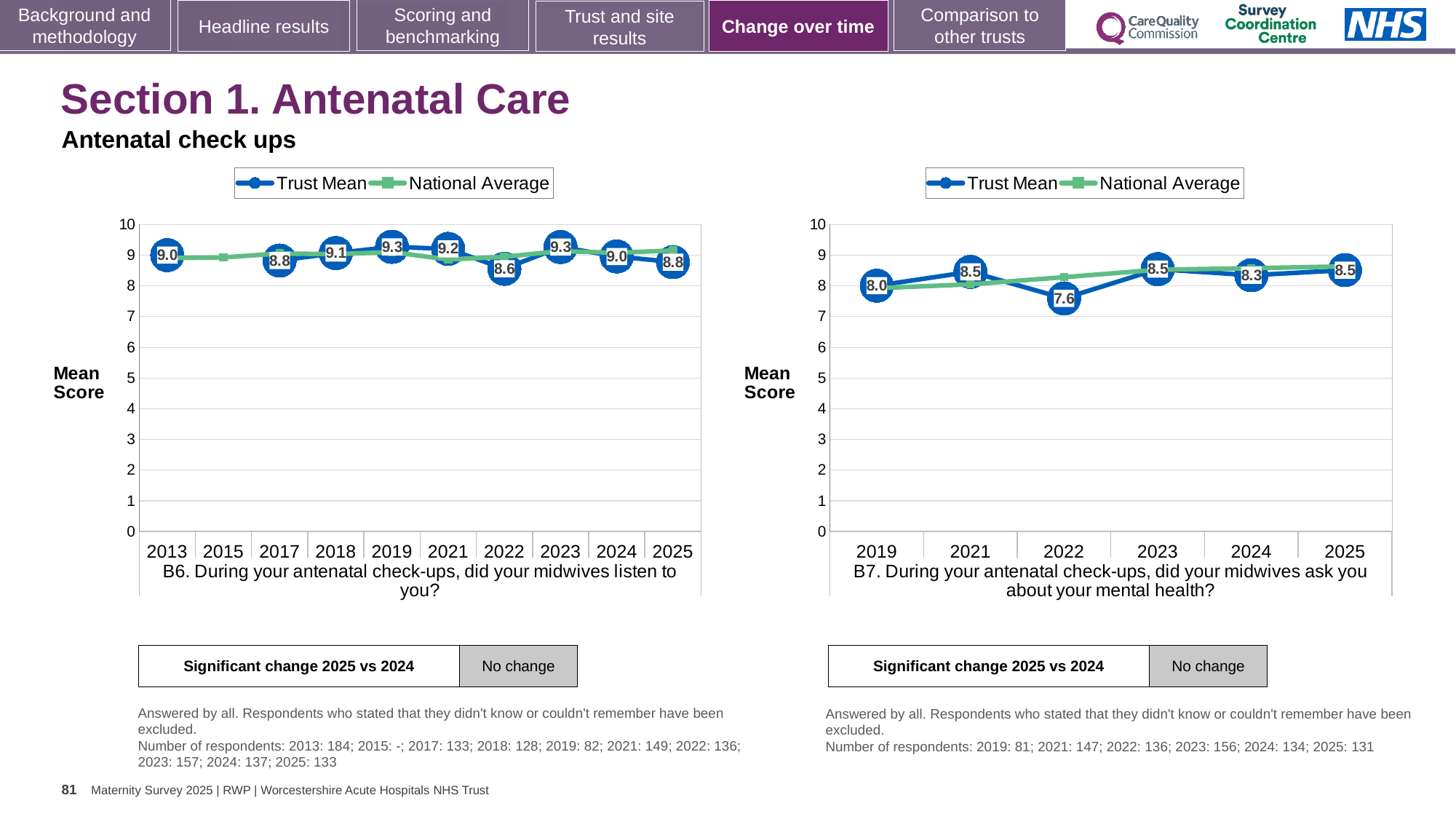

# Section 1. Antenatal Care
Antenatal check ups

### Chart

| Category | Trust Mean | National Average |
|---|---|---|
| 2013 | 9.000497994527164 | 8.902801936576772 |
| 2015 | None | 8.92484497911294 |
| 2017 | 8.823611408117404 | 9.052734871073152 |
| 2018 | 9.06667597581787 | 9.032405088324163 |
| 2019 | 9.268860596980502 | 9.097839628593407 |
| 2021 | 9.203385505278984 | 8.857213238461847 |
| 2022 | 8.556441875008252 | 8.947035466906678 |
| 2023 | 9.263144615520995 | 9.130909858102369 |
| 2024 | 8.958116363064786 | 9.075440304885204 |
| 2025 | 8.773167375683112 | 9.151026176494176 |

### Chart

| Category | Trust Mean | National Average |
|---|---|---|
| 2019 | 8.004947898878463 | 7.924643601426878 |
| 2021 | 8.456587954884139 | 8.048305481365063 |
| 2022 | 7.590533356444597 | 8.281842097983247 |
| 2023 | 8.543835889180732 | 8.524368097149862 |
| 2024 | 8.345158432857787 | 8.573580780811707 |
| 2025 | 8.511980510606639 | 8.633726128989599 |
| Significant change 2025 vs 2024 | No change |
| --- | --- |
| Significant change 2025 vs 2024 | No change |
| --- | --- |
Answered by all. Respondents who stated that they didn't know or couldn't remember have been excluded.
Number of respondents: 2013: 184; 2015: -; 2017: 133; 2018: 128; 2019: 82; 2021: 149; 2022: 136; 2023: 157; 2024: 137; 2025: 133
Answered by all. Respondents who stated that they didn't know or couldn't remember have been excluded.
Number of respondents: 2019: 81; 2021: 147; 2022: 136; 2023: 156; 2024: 134; 2025: 131
81